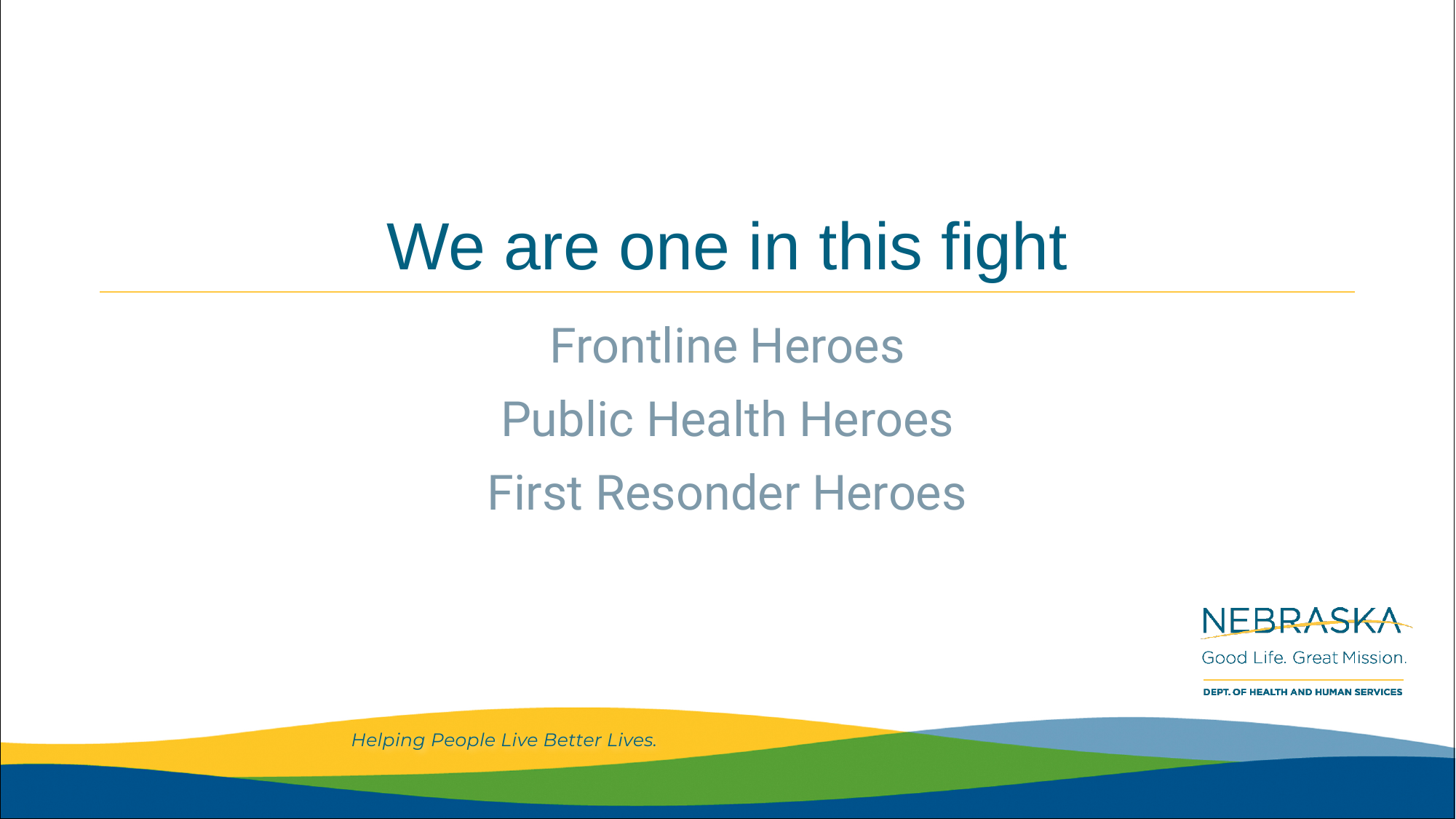

# We are one in this fight
Frontline Heroes
Public Health Heroes
First Resonder Heroes